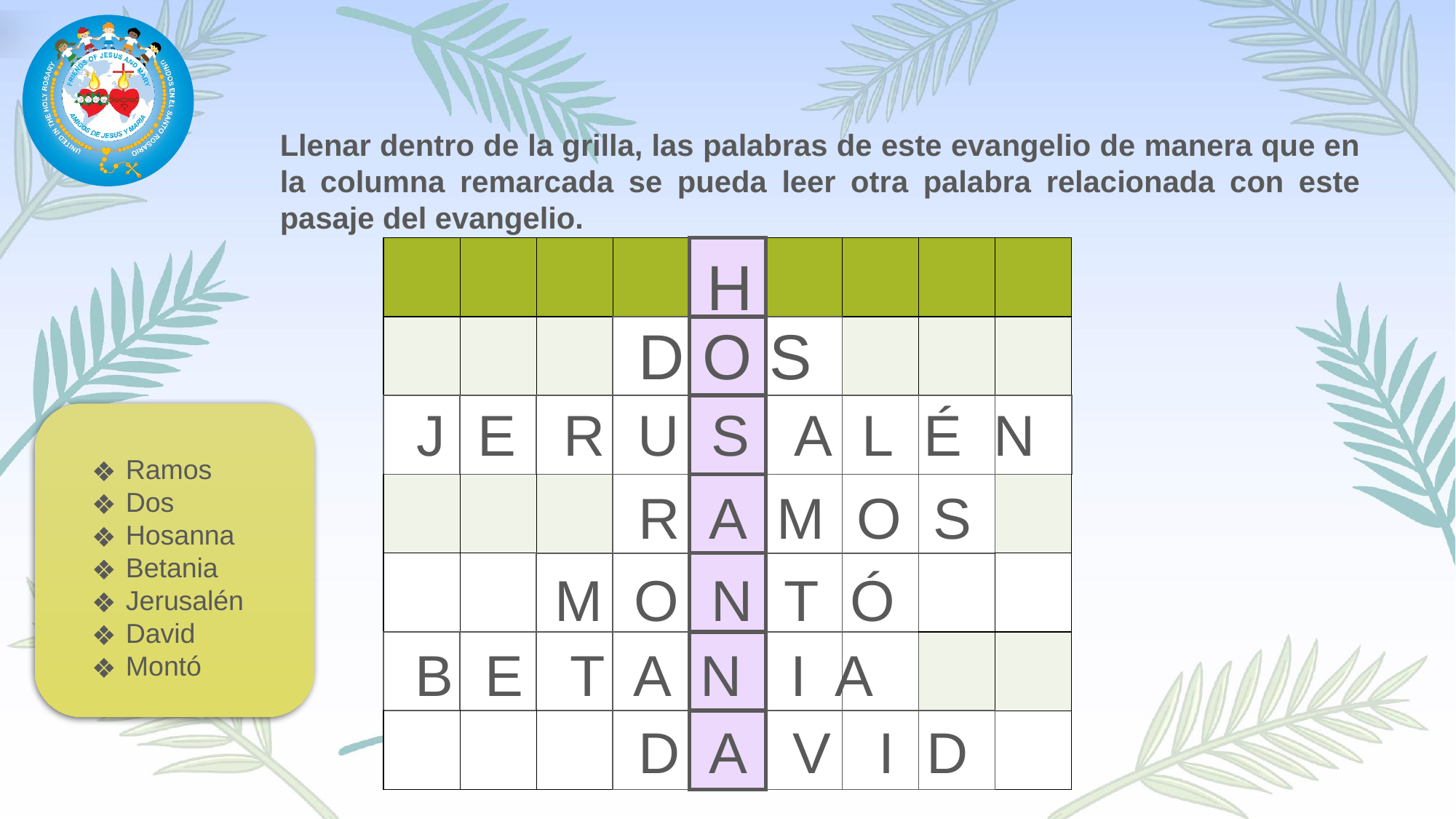

Llenar dentro de la grilla, las palabras de este evangelio de manera que en la columna remarcada se pueda leer otra palabra relacionada con este pasaje del evangelio.
|  |  |  |  |  |  |  |  |  |
| --- | --- | --- | --- | --- | --- | --- | --- | --- |
|  |  |  |  |  |  |  |  |  |
|  |  |  |  |  |  |  |  |  |
|  |  |  |  |  |  |  |  |  |
|  |  |  |  |  |  |  |  |  |
|  |  |  |  |  |  |  |  |  |
|  |  |  |  |  |  |  |  |  |
H
D O S
J  E   R  U  S   A  L  É  N

Ramos
Dos
Hosanna
Betania
Jerusalén
David
Montó
R  A  M  O  S
M  O  N  T  Ó
B  E   T  A  N   I  A
D  A   V   I  D